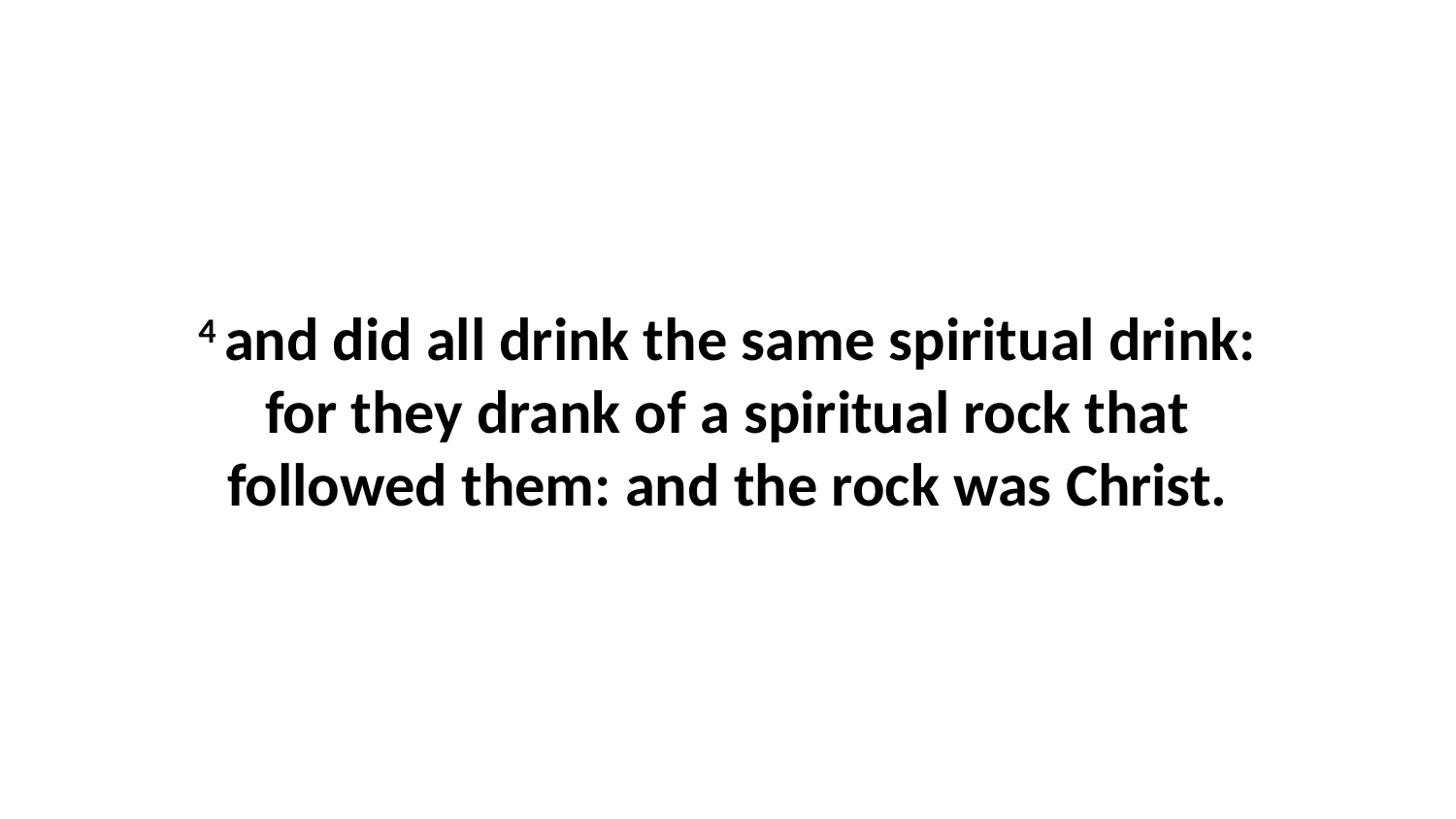

4 and did all drink the same spiritual drink: for they drank of a spiritual rock that followed them: and the rock was Christ.